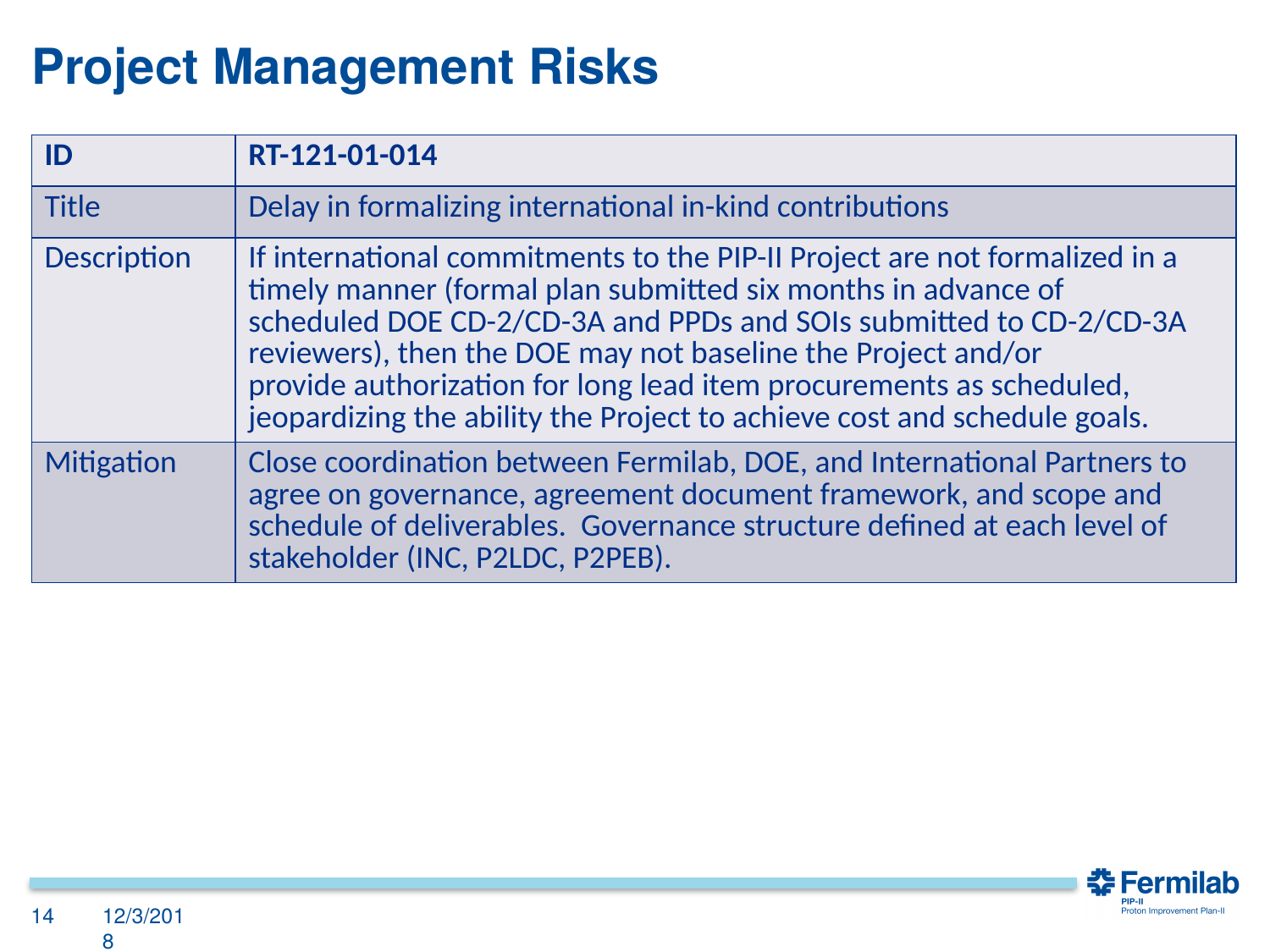

# Project Management Risks
| ID | RT-121-01-014 |
| --- | --- |
| Title | Delay in formalizing international in-kind contributions |
| Description | ​If international commitments to the PIP-II Project are not formalized in a timely manner (formal plan submitted six months in advance of scheduled DOE CD-2/CD-3A and PPDs and SOIs submitted to CD-2/CD-3A reviewers), then the DOE may not baseline the Project and/or provide authorization for long lead item procurements as scheduled, jeopardizing the ability the Project to achieve cost and schedule goals. |
| Mitigation | Close coordination between Fermilab, DOE, and International Partners to agree on governance, agreement document framework, and scope and schedule of deliverables. Governance structure defined at each level of stakeholder (INC, P2LDC, P2PEB). |
14
12/3/2018